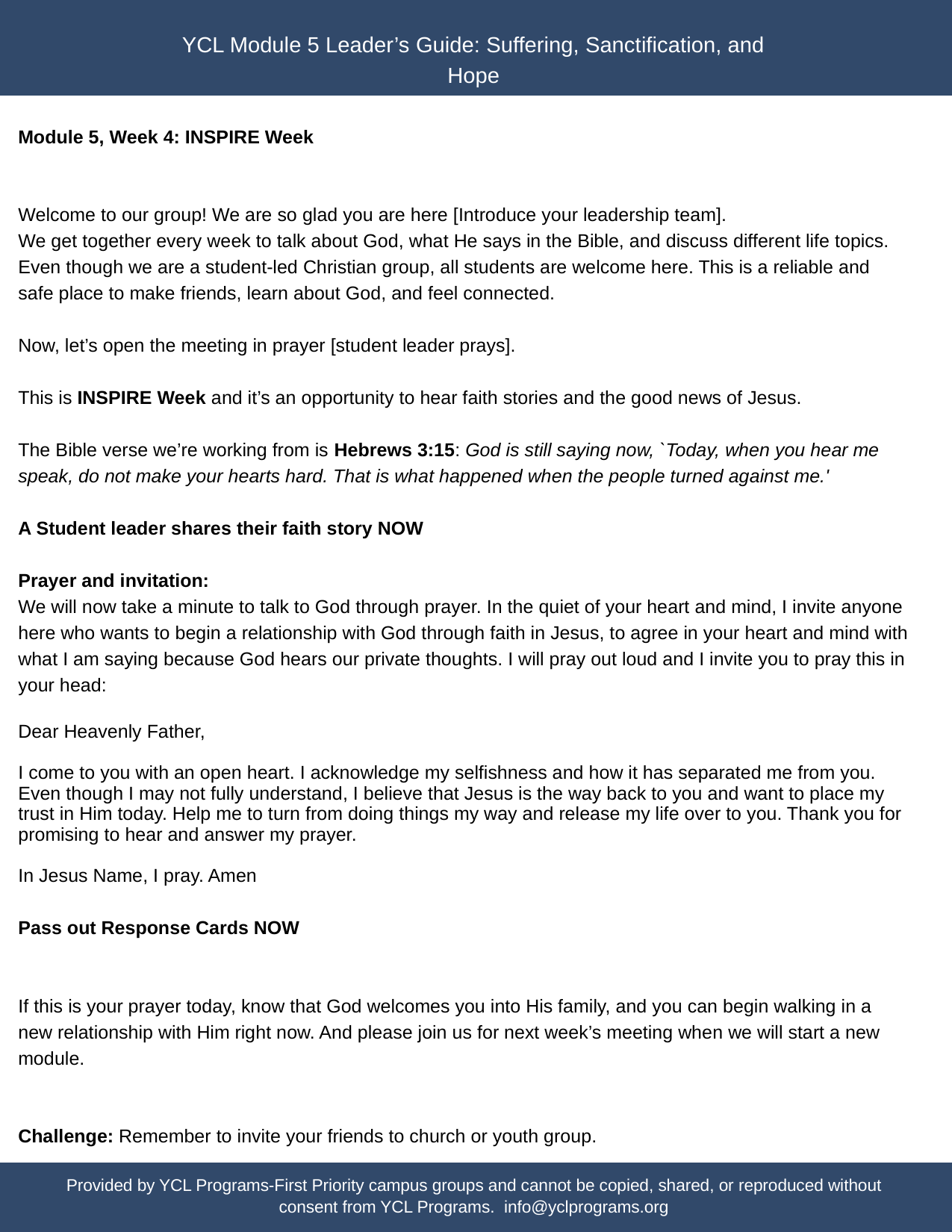

YCL Module 5 Leader’s Guide: Suffering, Sanctification, and Hope
Module 5, Week 4: INSPIRE Week

Welcome to our group! We are so glad you are here [Introduce your leadership team].
We get together every week to talk about God, what He says in the Bible, and discuss different life topics. Even though we are a student-led Christian group, all students are welcome here. This is a reliable and safe place to make friends, learn about God, and feel connected.

Now, let’s open the meeting in prayer [student leader prays].

This is INSPIRE Week and it’s an opportunity to hear faith stories and the good news of Jesus.

The Bible verse we’re working from is Hebrews 3:15: God is still saying now, `Today, when you hear me speak, do not make your hearts hard. That is what happened when the people turned against me.'

A Student leader shares their faith story NOW

Prayer and invitation:
We will now take a minute to talk to God through prayer. In the quiet of your heart and mind, I invite anyone here who wants to begin a relationship with God through faith in Jesus, to agree in your heart and mind with what I am saying because God hears our private thoughts. I will pray out loud and I invite you to pray this in your head:

Dear Heavenly Father,

I come to you with an open heart. I acknowledge my selfishness and how it has separated me from you. Even though I may not fully understand, I believe that Jesus is the way back to you and want to place my trust in Him today. Help me to turn from doing things my way and release my life over to you. Thank you for promising to hear and answer my prayer.

In Jesus Name, I pray. Amen

Pass out Response Cards NOW

If this is your prayer today, know that God welcomes you into His family, and you can begin walking in a new relationship with Him right now. And please join us for next week’s meeting when we will start a new module.

Challenge: Remember to invite your friends to church or youth group.

Provided by YCL Programs-First Priority campus groups and cannot be copied, shared, or reproduced without consent from YCL Programs.  info@yclprograms.org